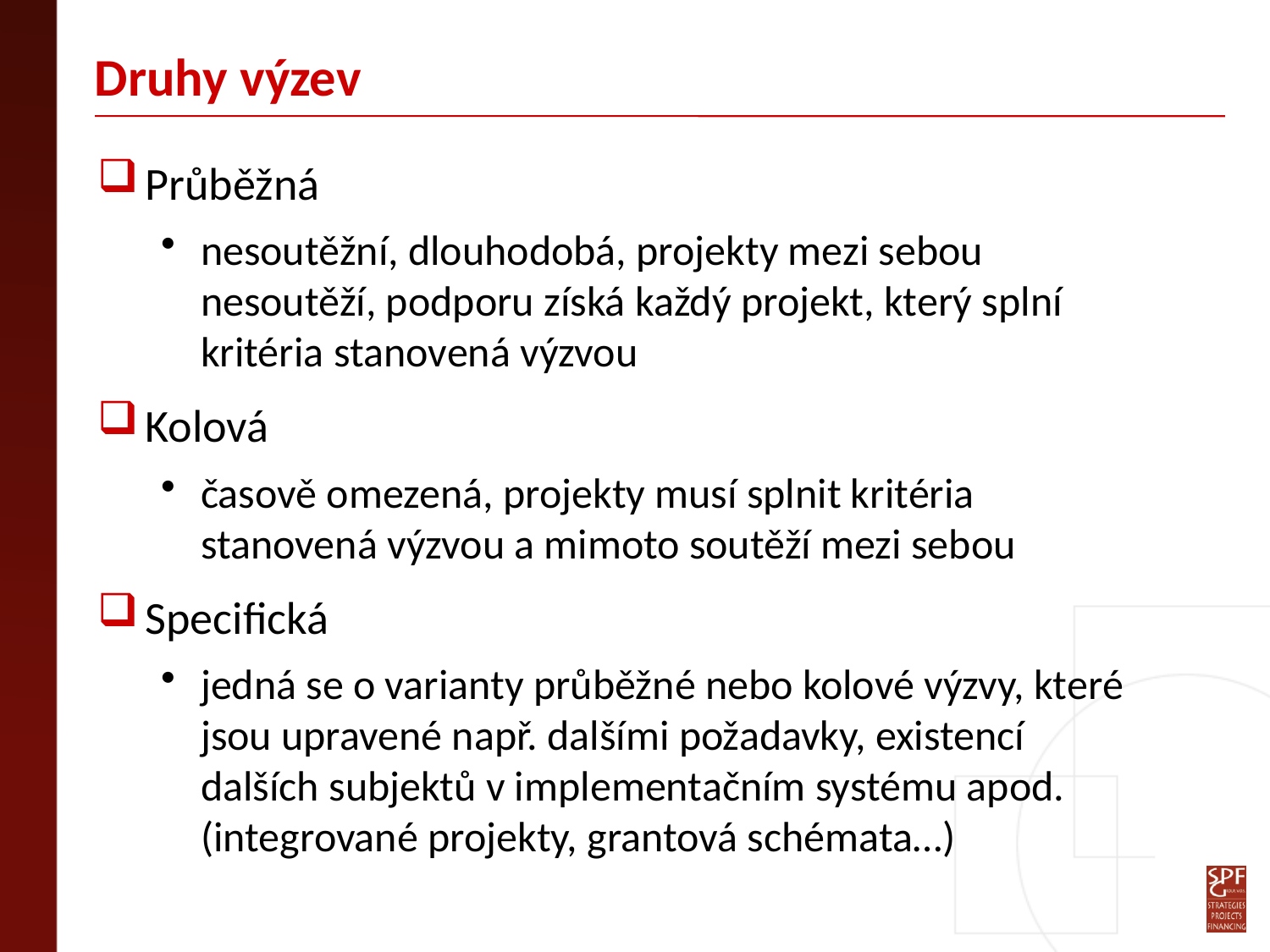

# Druhy výzev
Průběžná
nesoutěžní, dlouhodobá, projekty mezi sebou nesoutěží, podporu získá každý projekt, který splní kritéria stanovená výzvou
Kolová
časově omezená, projekty musí splnit kritéria stanovená výzvou a mimoto soutěží mezi sebou
Specifická
jedná se o varianty průběžné nebo kolové výzvy, které jsou upravené např. dalšími požadavky, existencí dalších subjektů v implementačním systému apod. (integrované projekty, grantová schémata…)